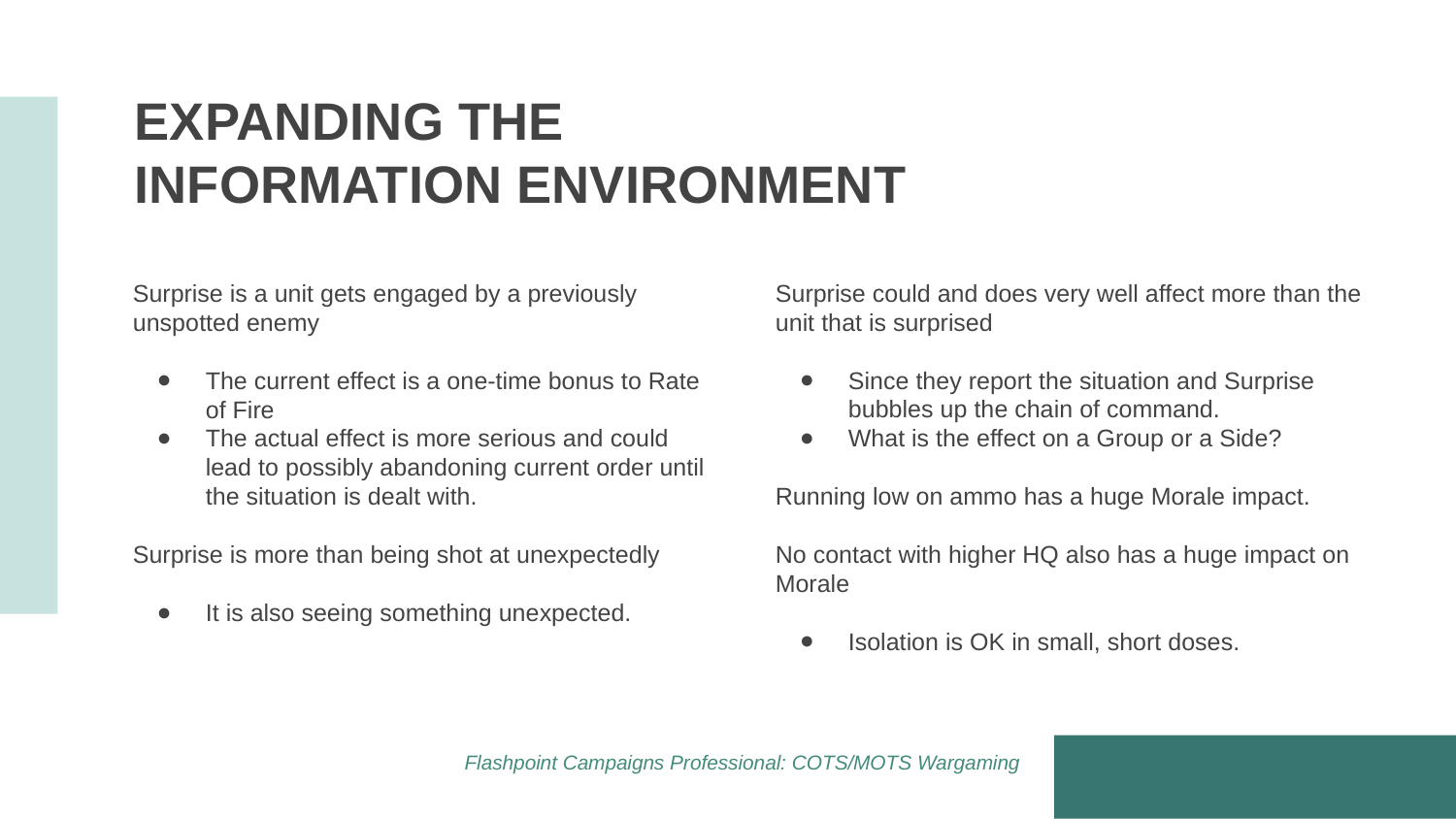

# EXPANDING THE
INFORMATION ENVIRONMENT

Surprise is a unit gets engaged by a previously unspotted enemy

The current effect is a one-time bonus to Rate of Fire
The actual effect is more serious and could lead to possibly abandoning current order until the situation is dealt with.

Surprise is more than being shot at unexpectedly

It is also seeing something unexpected.
Surprise could and does very well affect more than the unit that is surprised

Since they report the situation and Surprise bubbles up the chain of command.
What is the effect on a Group or a Side?

Running low on ammo has a huge Morale impact.

No contact with higher HQ also has a huge impact on Morale

Isolation is OK in small, short doses.

Flashpoint Campaigns Professional: COTS/MOTS Wargaming